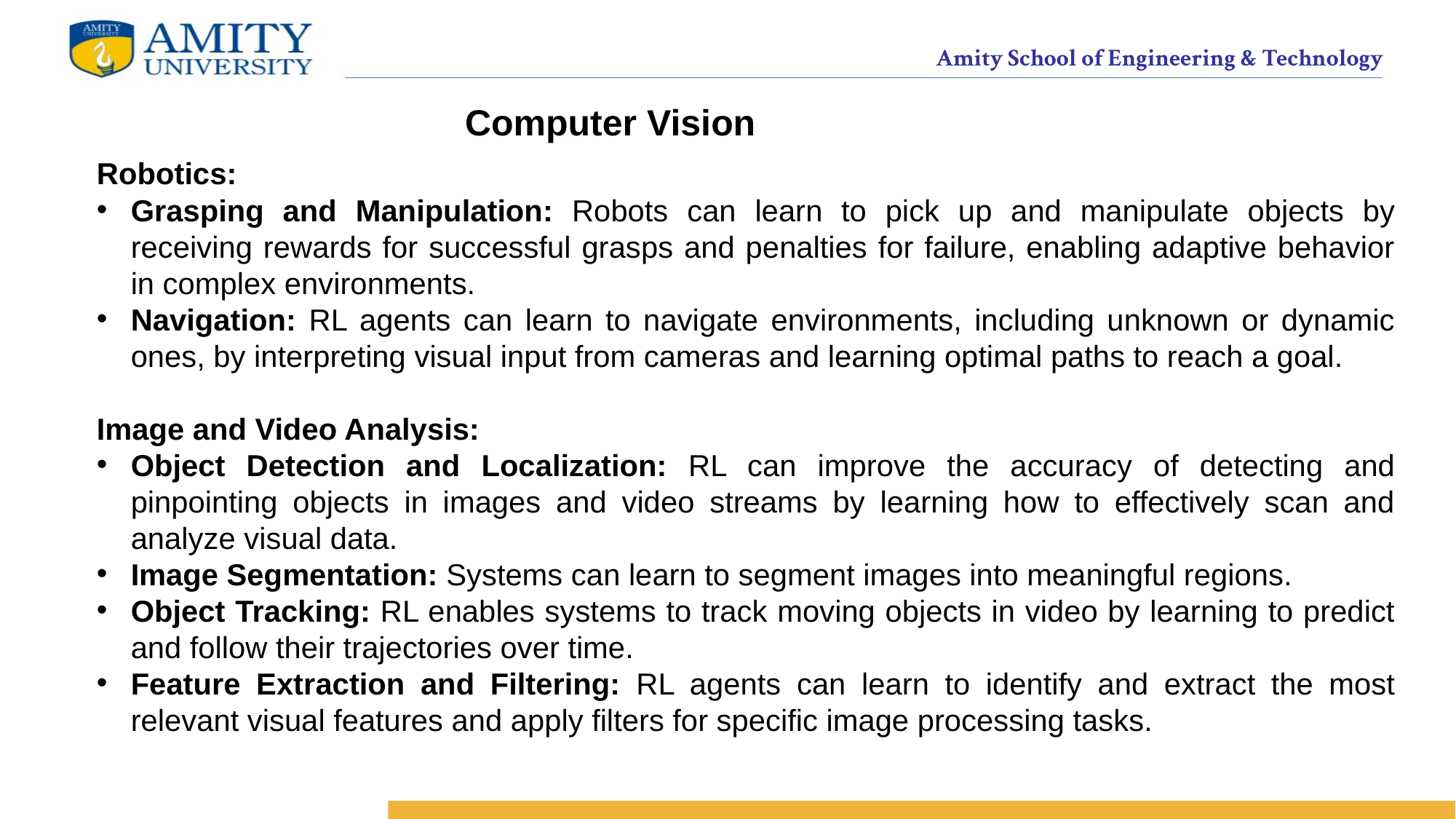

Computer Vision
Robotics:
Grasping and Manipulation: Robots can learn to pick up and manipulate objects by receiving rewards for successful grasps and penalties for failure, enabling adaptive behavior in complex environments.
Navigation: RL agents can learn to navigate environments, including unknown or dynamic ones, by interpreting visual input from cameras and learning optimal paths to reach a goal.

Image and Video Analysis:
Object Detection and Localization: RL can improve the accuracy of detecting and pinpointing objects in images and video streams by learning how to effectively scan and analyze visual data.
Image Segmentation: Systems can learn to segment images into meaningful regions.
Object Tracking: RL enables systems to track moving objects in video by learning to predict and follow their trajectories over time.
Feature Extraction and Filtering: RL agents can learn to identify and extract the most relevant visual features and apply filters for specific image processing tasks.